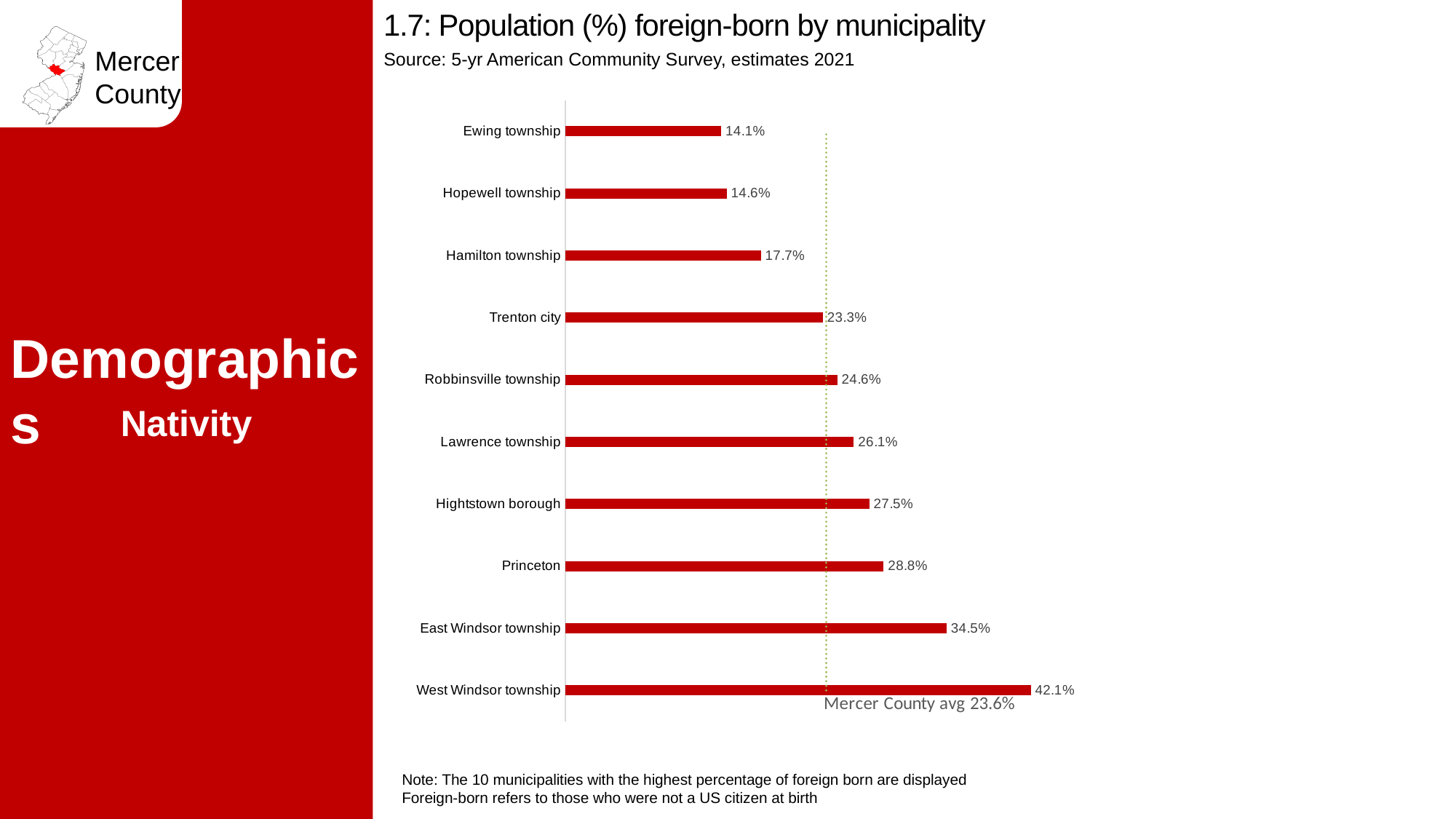

1.7: Population (%) foreign-born by municipality
Source: 5-yr American Community Survey, estimates 2021

### Chart

| Category | % Foreign Born | Mercer County avg 23.6% |
|---|---|---|
| West Windsor township | 0.421 | 0.236 |
| East Windsor township | 0.345 | 0.236 |
| Princeton | 0.288 | 0.236 |
| Hightstown borough | 0.275 | 0.236 |
| Lawrence township | 0.261 | 0.236 |
| Robbinsville township | 0.246 | 0.236 |
| Trenton city | 0.233 | 0.236 |
| Hamilton township | 0.177 | 0.236 |
| Hopewell township | 0.146 | 0.236 |
| Ewing township | 0.141 | 0.236 |
Demographics
Nativity
Note: The 10 municipalities with the highest percentage of foreign born are displayed
Foreign-born refers to those who were not a US citizen at birth